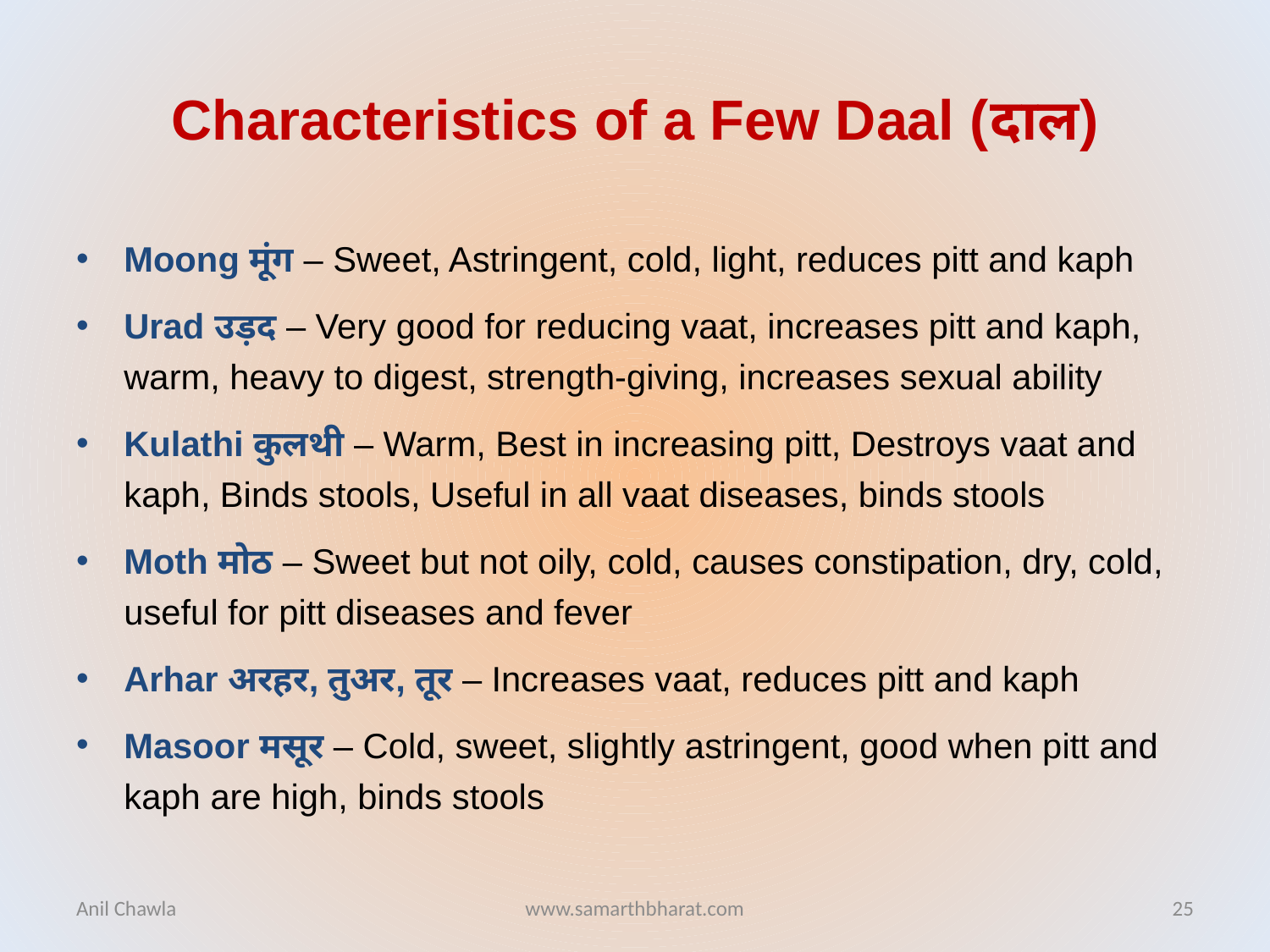

# Characteristics of a Few Daal (दाल)
Moong मूंग – Sweet, Astringent, cold, light, reduces pitt and kaph
Urad उड़द – Very good for reducing vaat, increases pitt and kaph, warm, heavy to digest, strength-giving, increases sexual ability
Kulathi कुलथी – Warm, Best in increasing pitt, Destroys vaat and kaph, Binds stools, Useful in all vaat diseases, binds stools
Moth मोठ – Sweet but not oily, cold, causes constipation, dry, cold, useful for pitt diseases and fever
Arhar अरहर, तुअर, तूर – Increases vaat, reduces pitt and kaph
Masoor मसूर – Cold, sweet, slightly astringent, good when pitt and kaph are high, binds stools

Anil Chawla
www.samarthbharat.com
25